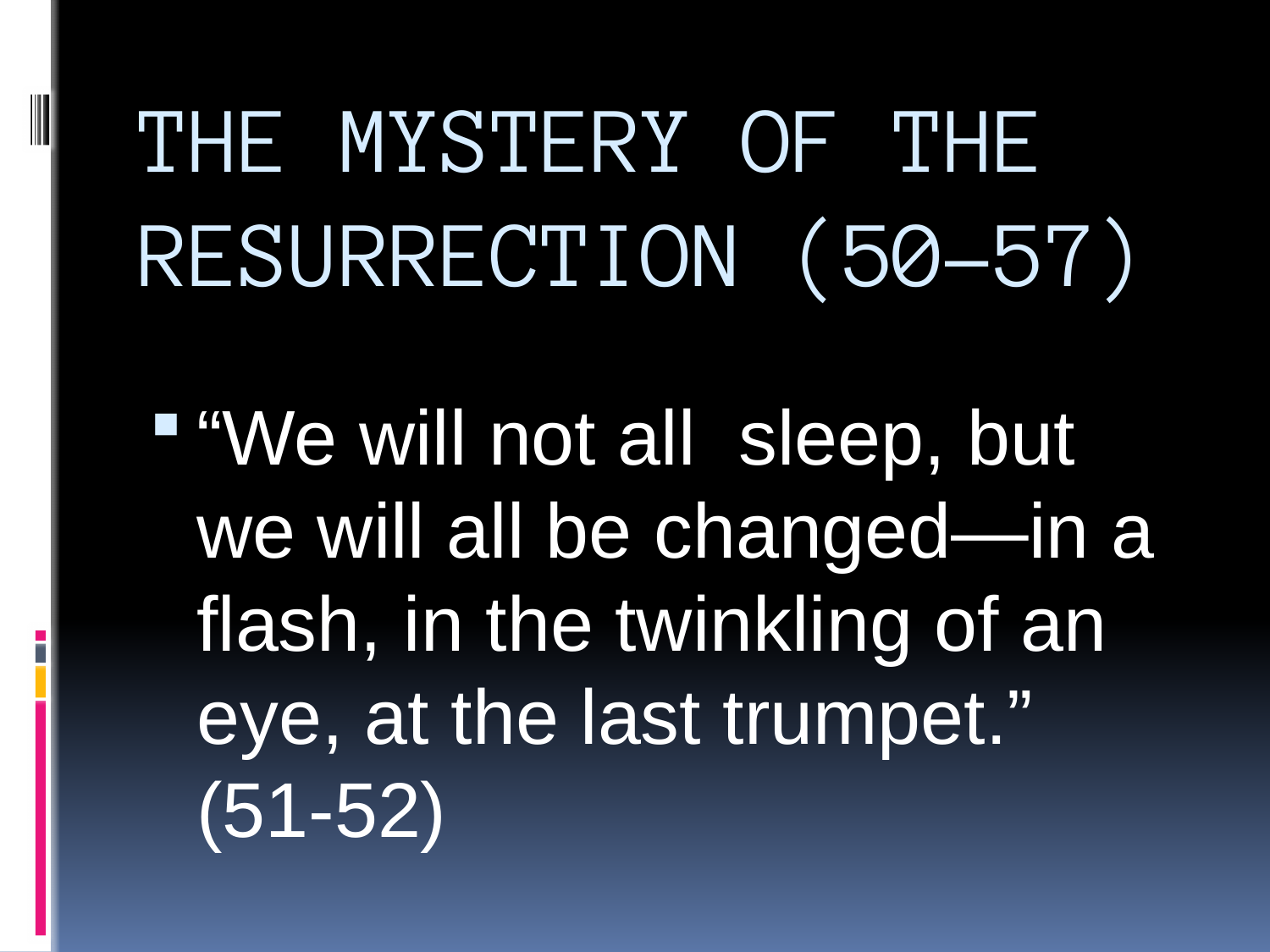

# THE MYSTERY OF THE RESURRECTION (50-57)
“We will not all  sleep, but we will all be changed—in a flash, in the twinkling of an eye, at the last trumpet.”   (51-52)